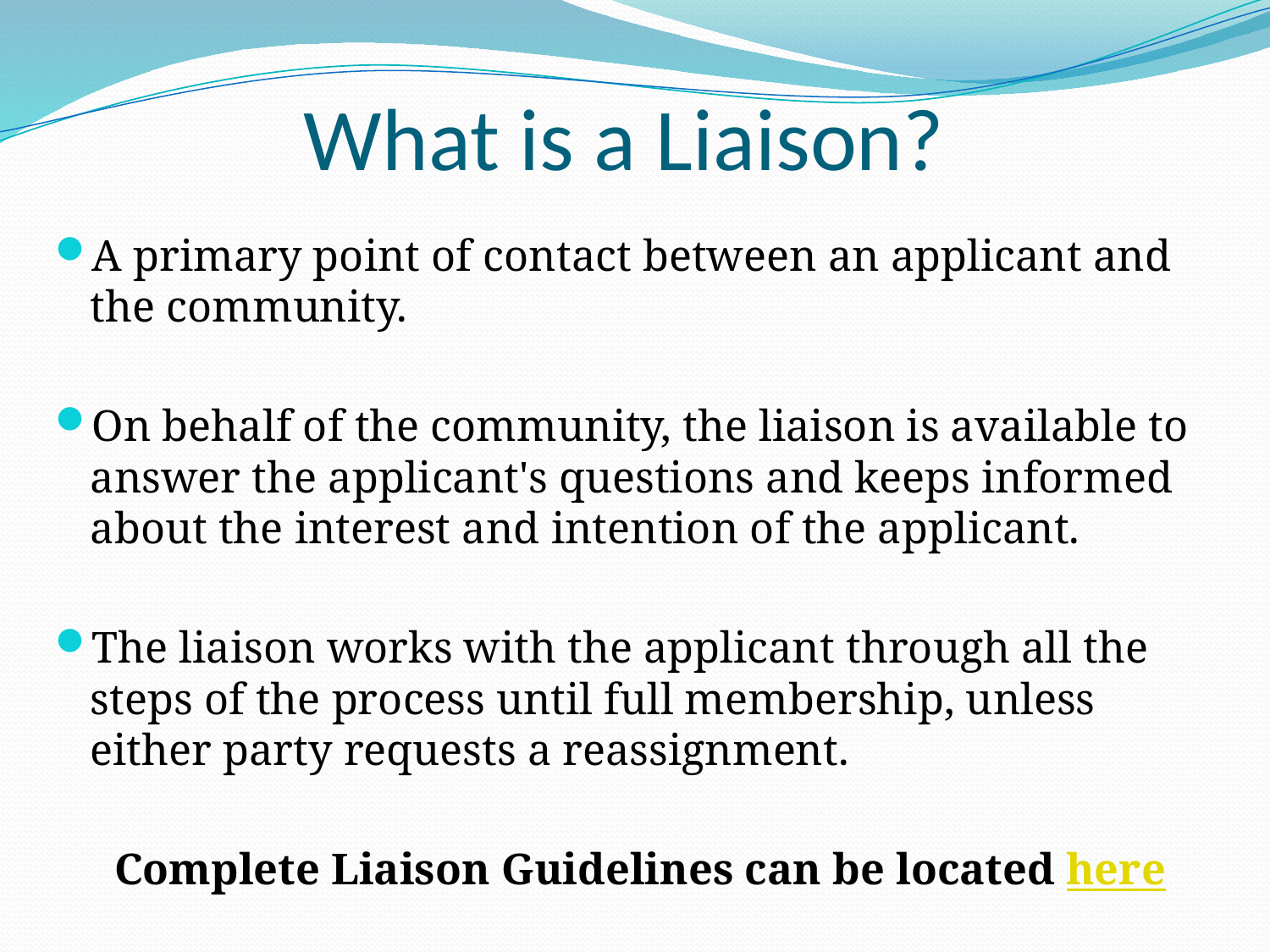

# What is a Liaison?
A primary point of contact between an applicant and the community.

On behalf of the community, the liaison is available to answer the applicant's questions and keeps informed about the interest and intention of the applicant.

The liaison works with the applicant through all the steps of the process until full membership, unless either party requests a reassignment.

Complete Liaison Guidelines can be located here